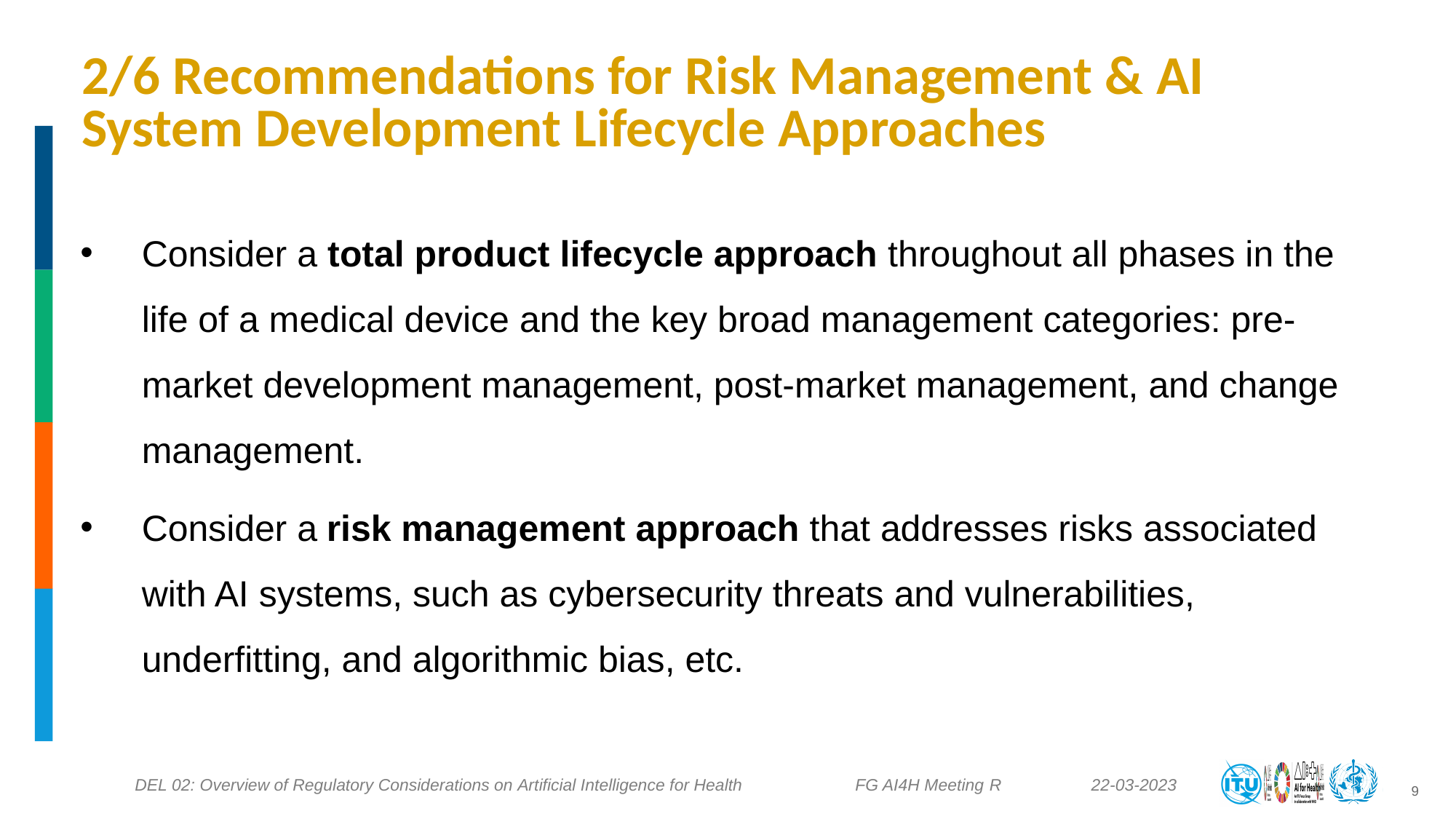

2/6 Recommendations for Risk Management & AI System Development Lifecycle Approaches

Consider a total product lifecycle approach throughout all phases in the life of a medical device and the key broad management categories: pre-market development management, post-market management, and change management.
Consider a risk management approach that addresses risks associated with AI systems, such as cybersecurity threats and vulnerabilities, underfitting, and algorithmic bias, etc.
9